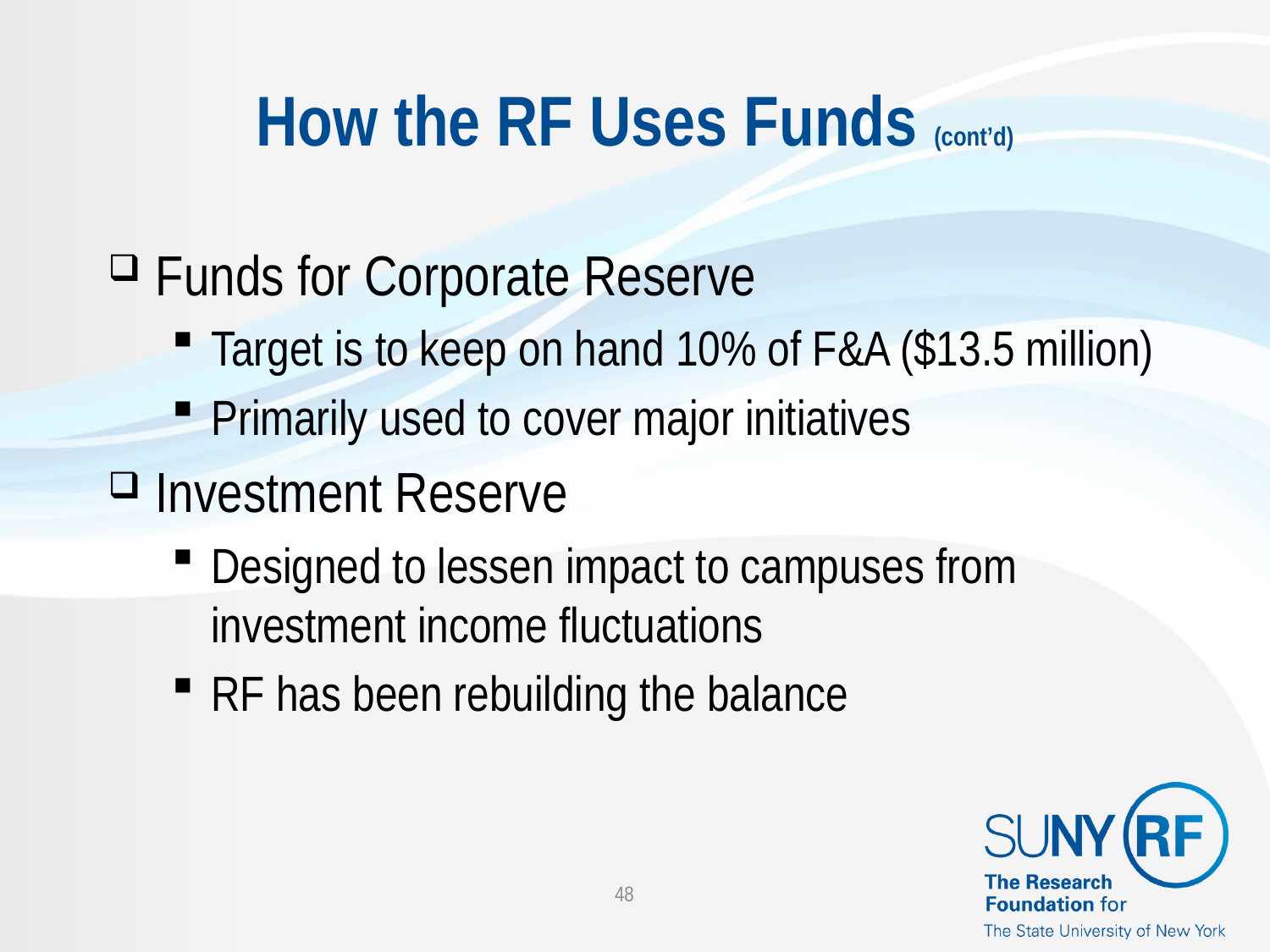

# How the RF Uses Funds (cont’d)
Funds for Corporate Reserve
Target is to keep on hand 10% of F&A ($13.5 million)
Primarily used to cover major initiatives
Investment Reserve
Designed to lessen impact to campuses from investment income fluctuations
RF has been rebuilding the balance
48